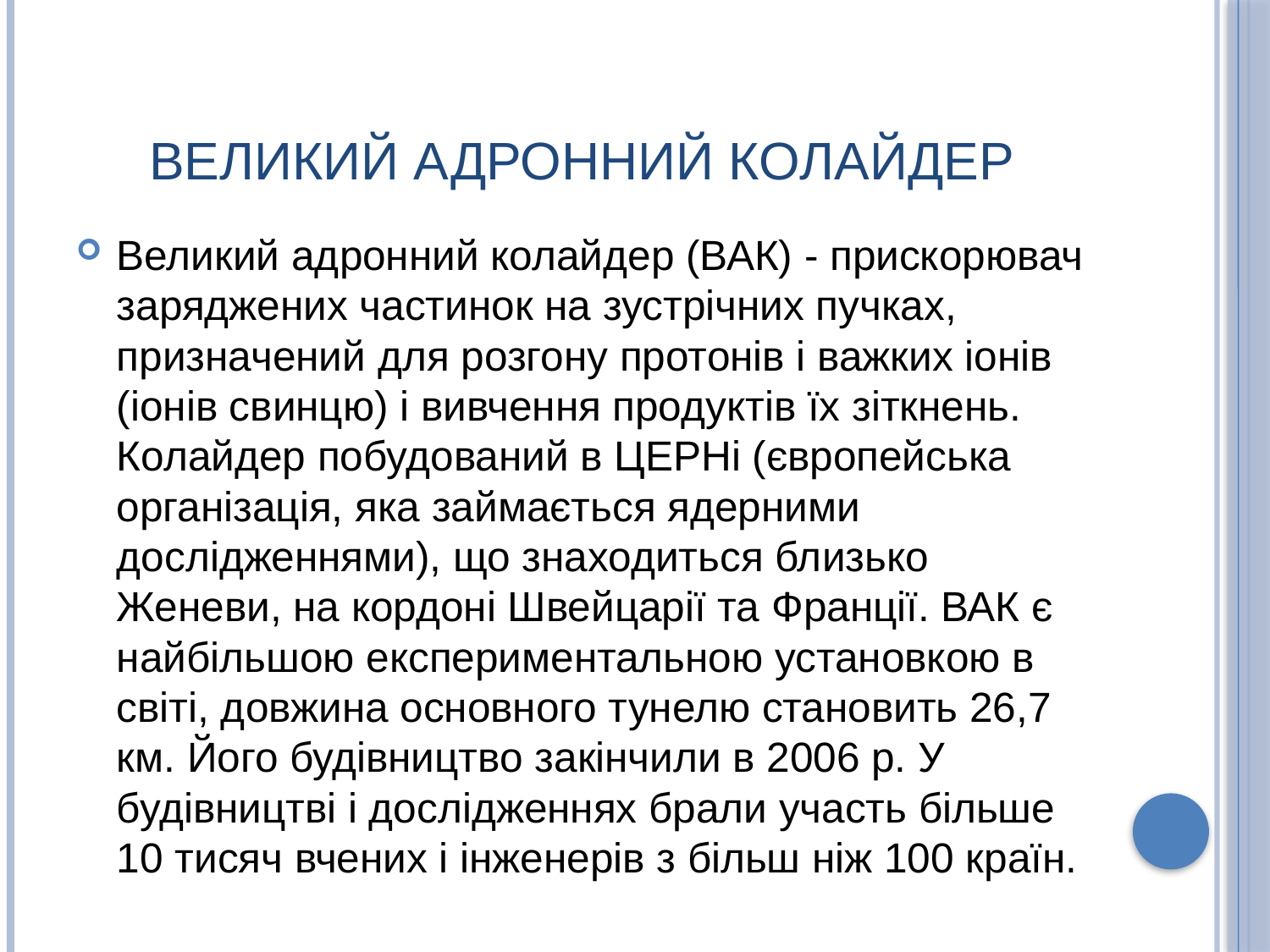

# Великий адронний колайдер
Великий адронний колайдер (ВАК) - прискорювач заряджених частинок на зустрічних пучках, призначений для розгону протонів і важких іонів (іонів свинцю) і вивчення продуктів їх зіткнень. Колайдер побудований в ЦЕРНі (європейська організація, яка займається ядерними дослідженнями), що знаходиться близько Женеви, на кордоні Швейцарії та Франції. ВАК є найбільшою експериментальною установкою в світі, довжина основного тунелю становить 26,7 км. Його будівництво закінчили в 2006 р. У будівництві і дослідженнях брали участь більше 10 тисяч вчених і інженерів з більш ніж 100 країн.